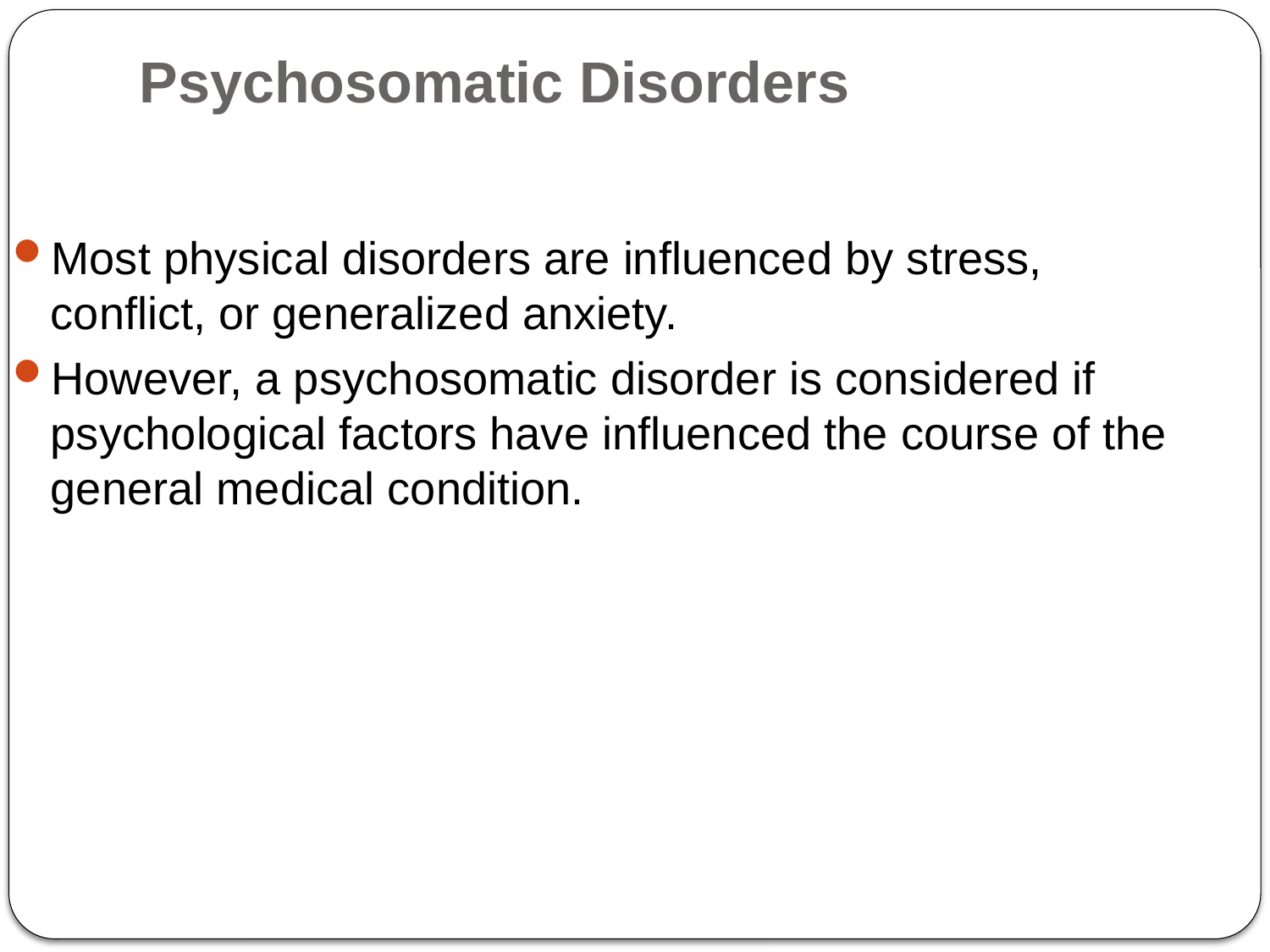

# Psychosomatic Disorders
Most physical disorders are influenced by stress, conflict, or generalized anxiety.
However, a psychosomatic disorder is considered if psychological factors have influenced the course of the general medical condition.